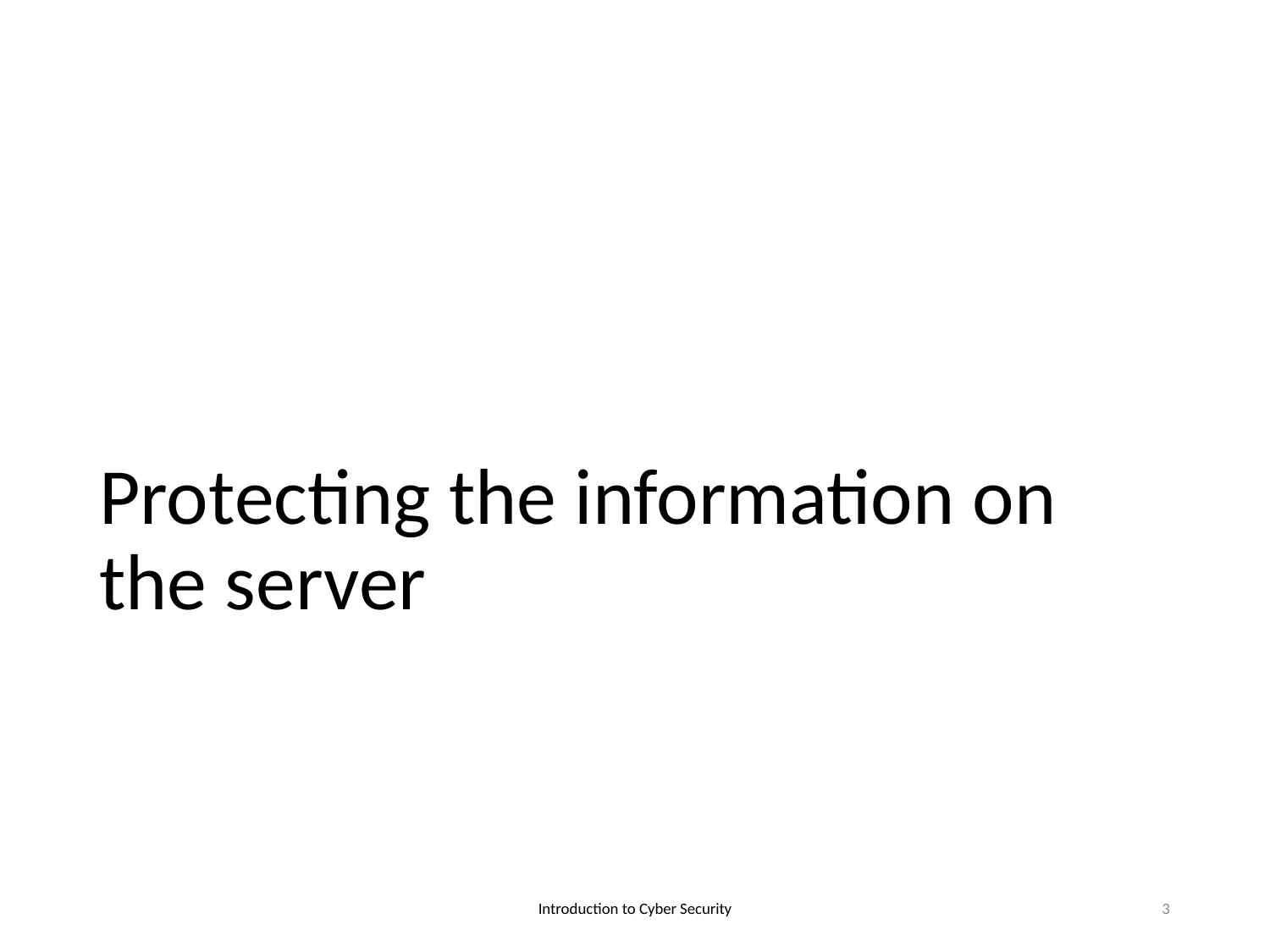

# Protecting the information on the server

Introduction to Cyber Security
3